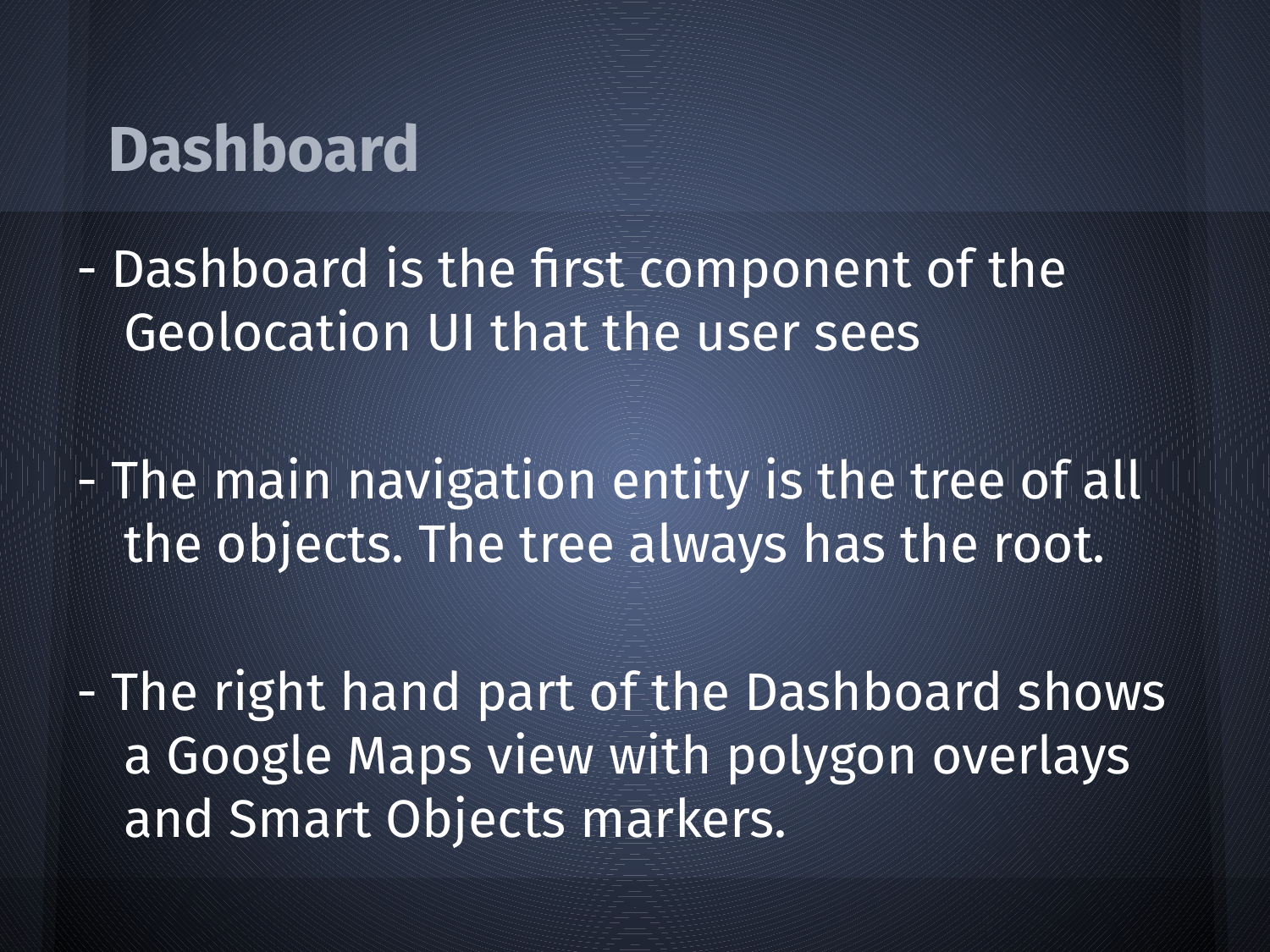

# Dashboard
- Dashboard is the first component of the Geolocation UI that the user sees

- The main navigation entity is the tree of all the objects. The tree always has the root.

- The right hand part of the Dashboard shows a Google Maps view with polygon overlays and Smart Objects markers.